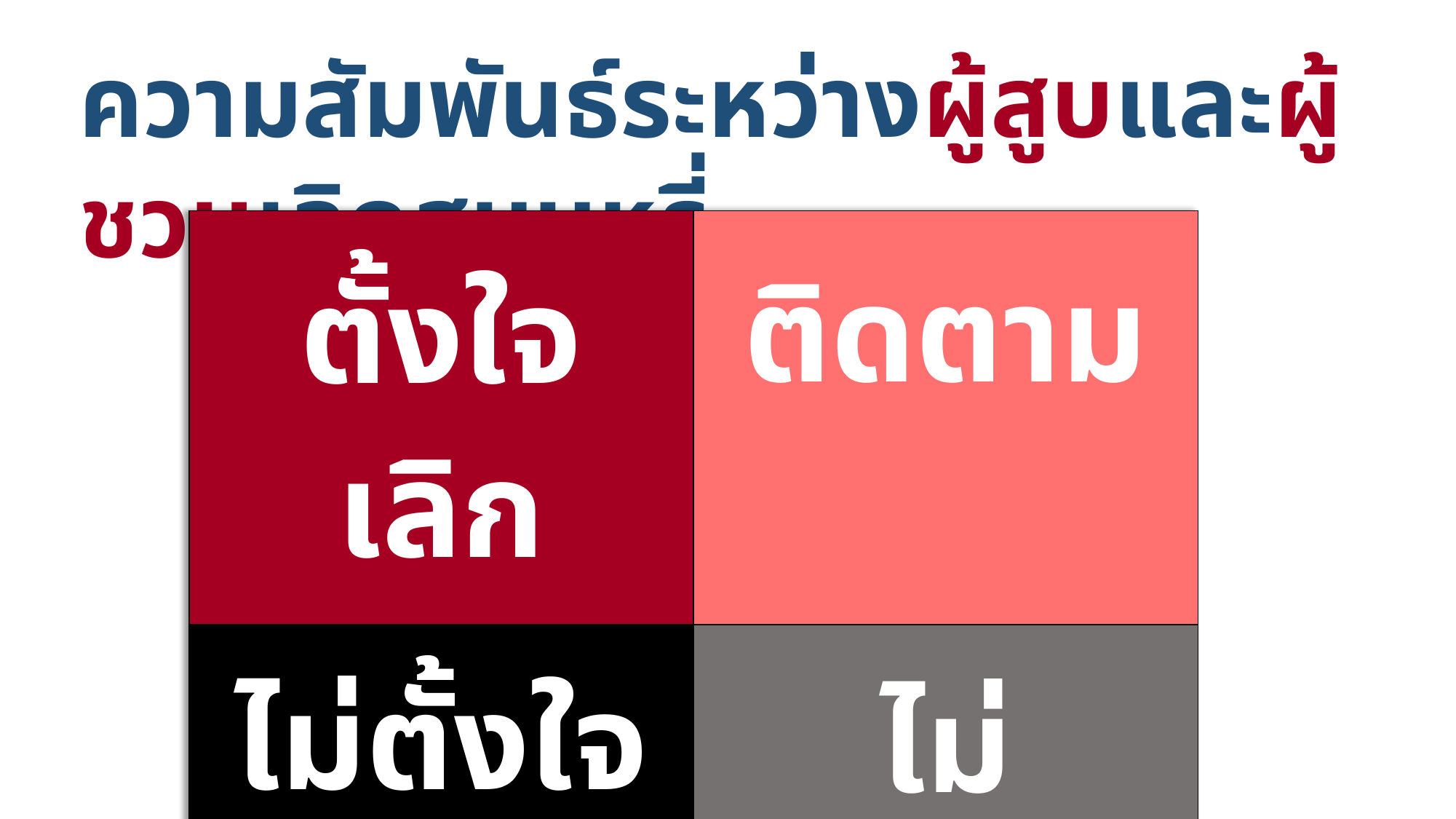

ความสัมพันธ์ระหว่างผู้สูบและผู้ชวนเลิกสูบบุหรี่
| ตั้งใจเลิก | ติดตาม |
| --- | --- |
| ไม่ตั้งใจเลิก | ไม่ติดตาม |